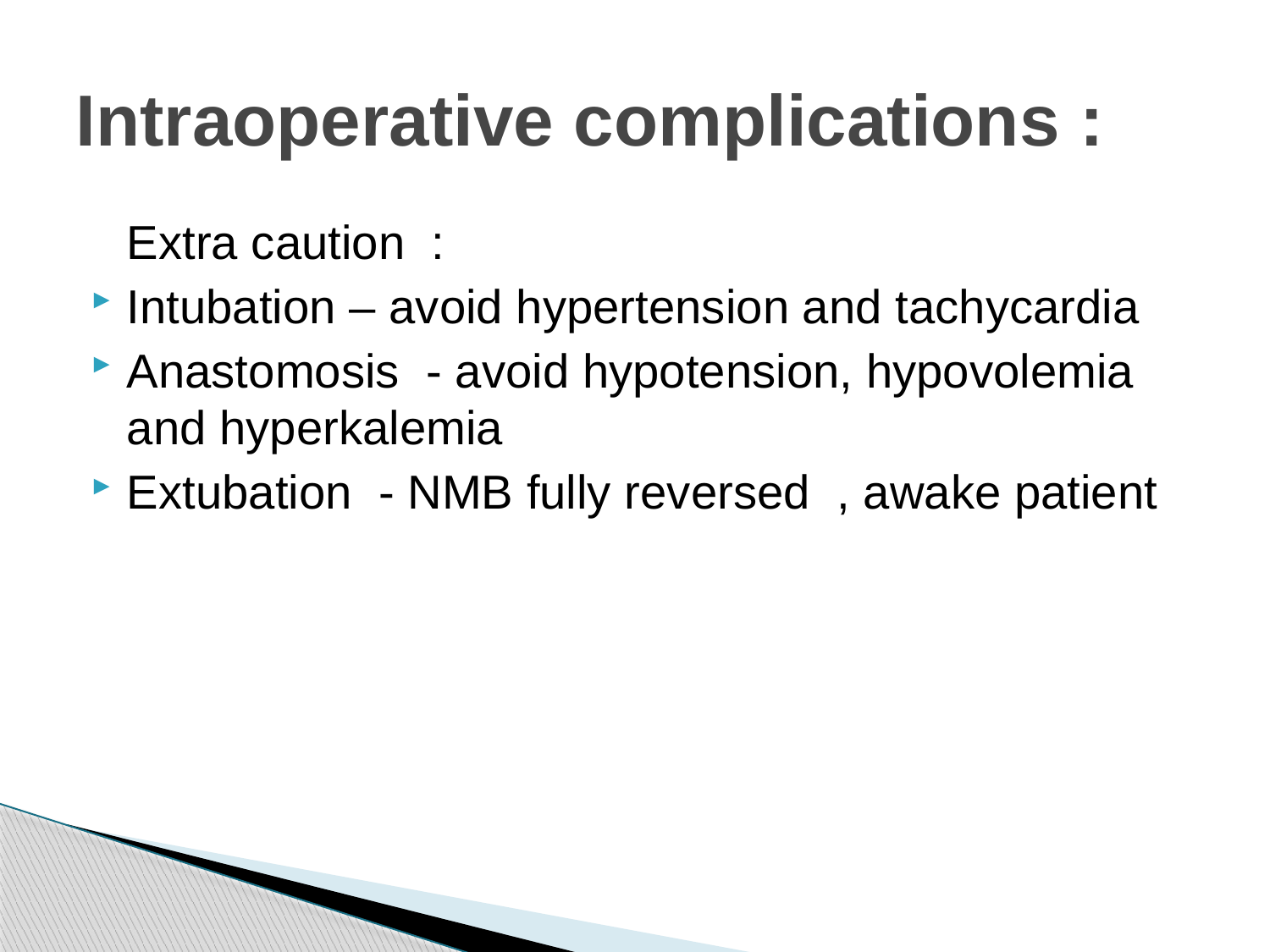

# Intraoperative complications :
	Extra caution  :
Intubation – avoid hypertension and tachycardia
Anastomosis  - avoid hypotension, hypovolemia and hyperkalemia
Extubation  - NMB fully reversed  , awake patient